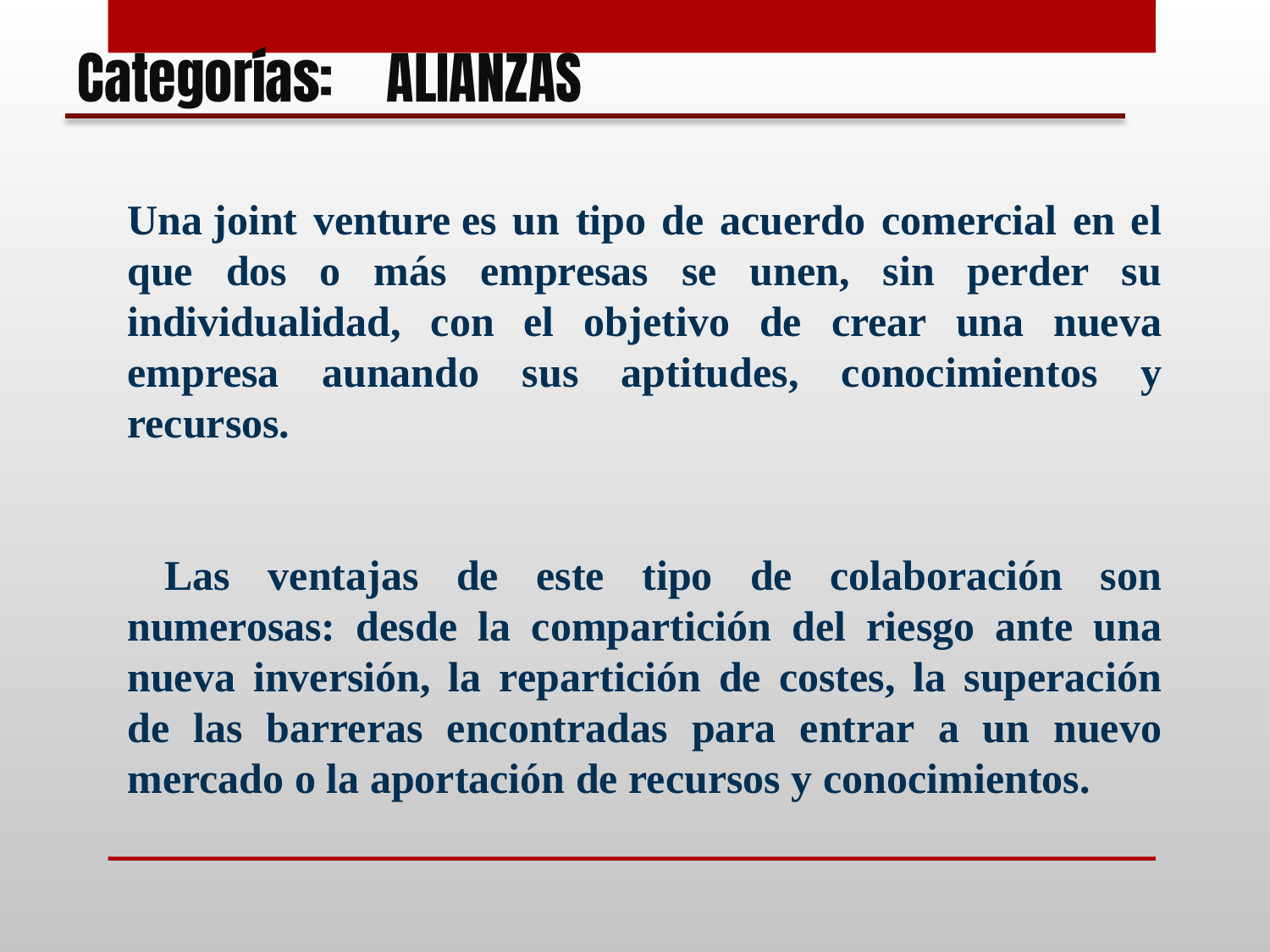

Categorías:    ALIANZAS
Una joint venture es un tipo de acuerdo comercial en el que dos o más empresas se unen, sin perder su individualidad, con el objetivo de crear una nueva empresa aunando sus aptitudes, conocimientos y recursos.

 Las ventajas de este tipo de colaboración son numerosas: desde la compartición del riesgo ante una nueva inversión, la repartición de costes, la superación de las barreras encontradas para entrar a un nuevo mercado o la aportación de recursos y conocimientos.